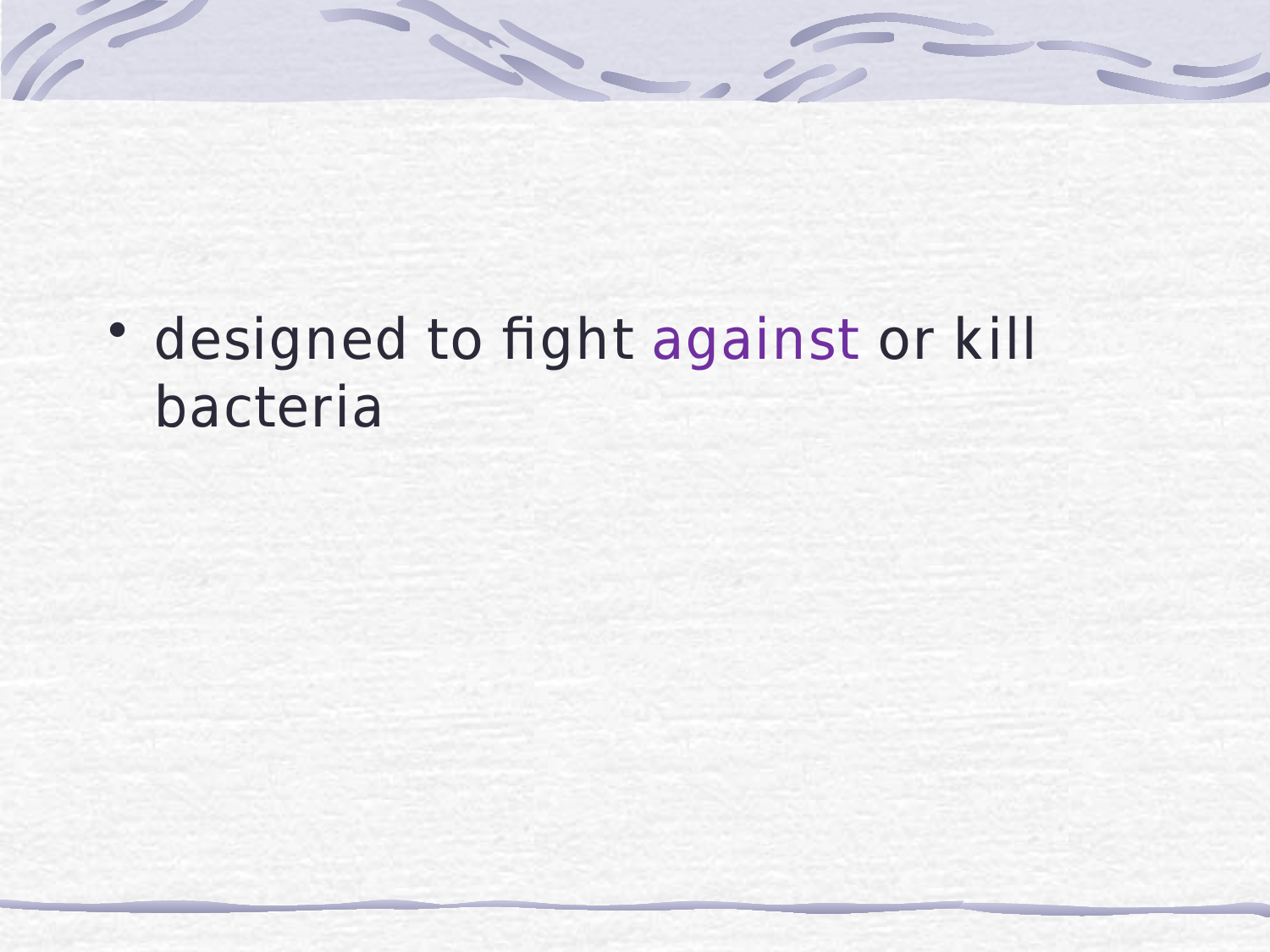

#
designed to fight against or kill bacteria